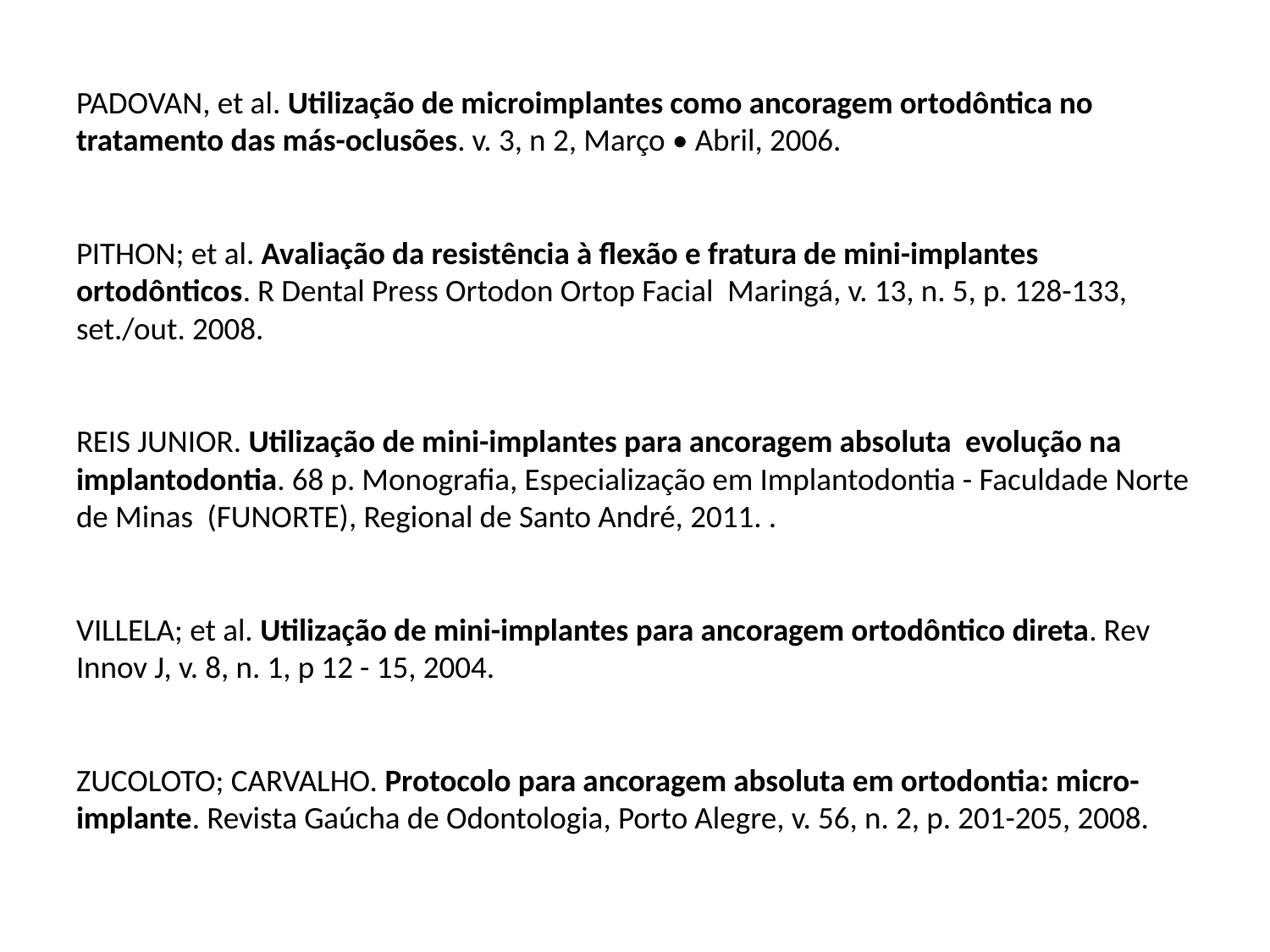

#
PADOVAN, et al. Utilização de microimplantes como ancoragem ortodôntica no tratamento das más-oclusões. v. 3, n 2, Março • Abril, 2006.

PITHON; et al. Avaliação da resistência à flexão e fratura de mini-implantes ortodônticos. R Dental Press Ortodon Ortop Facial  Maringá, v. 13, n. 5, p. 128-133, set./out. 2008.

REIS JUNIOR. Utilização de mini-implantes para ancoragem absoluta  evolução na implantodontia. 68 p. Monografia, Especialização em Implantodontia - Faculdade Norte de Minas  (FUNORTE), Regional de Santo André, 2011. .

VILLELA; et al. Utilização de mini-implantes para ancoragem ortodôntico direta. Rev Innov J, v. 8, n. 1, p 12 - 15, 2004.

ZUCOLOTO; CARVALHO. Protocolo para ancoragem absoluta em ortodontia: micro-implante. Revista Gaúcha de Odontologia, Porto Alegre, v. 56, n. 2, p. 201-205, 2008.